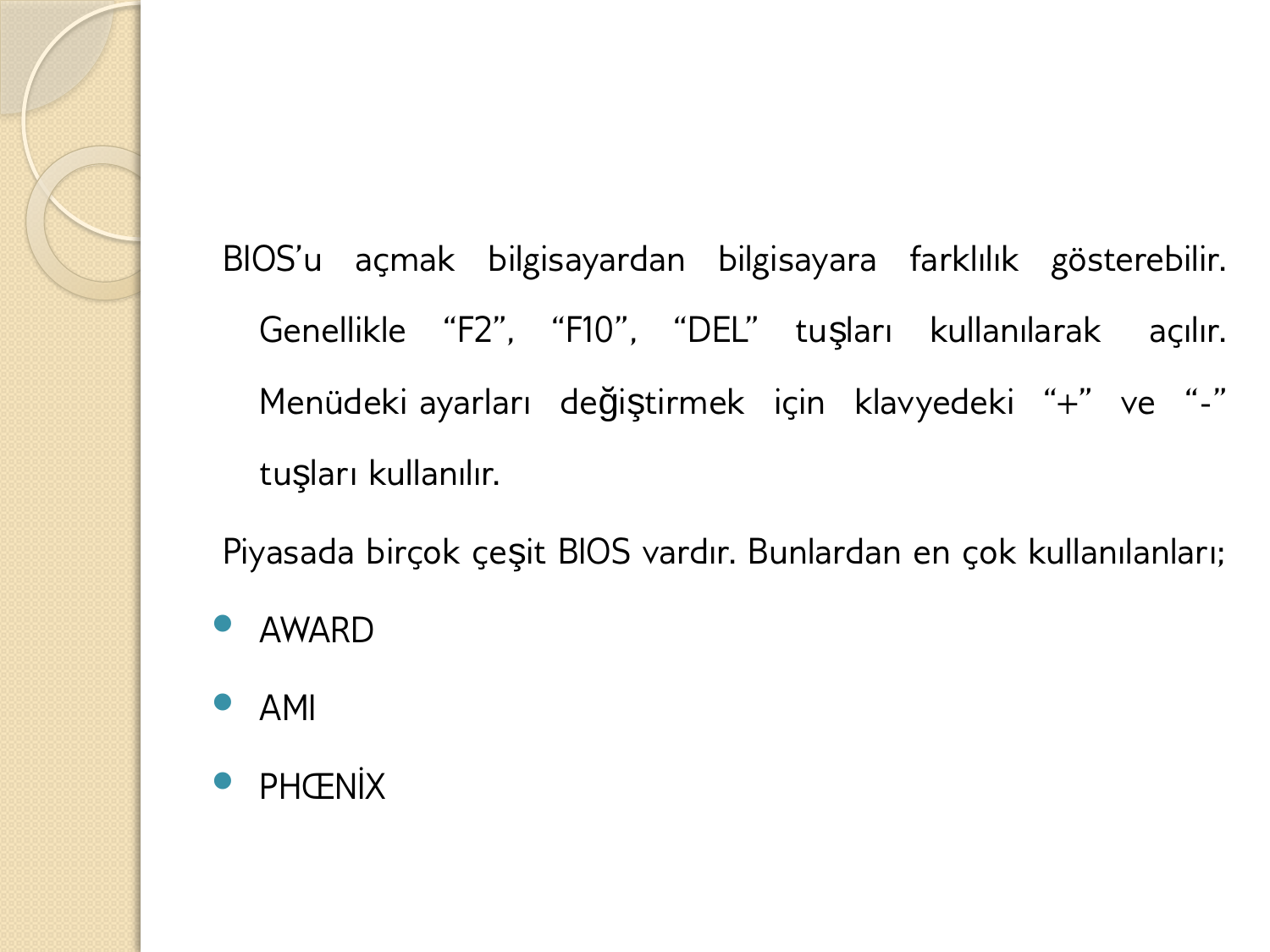

#
BIOS’u açmak bilgisayardan bilgisayara farklılık gösterebilir. Genellikle “F2”, “F10”, “DEL” tuşları kullanılarak  açılır. Menüdeki ayarları değiştirmek için klavyedeki “+” ve “-” tuşları kullanılır.
Piyasada birçok çeşit BIOS vardır. Bunlardan en çok kullanılanları;
AWARD
AMI
PHOENİX